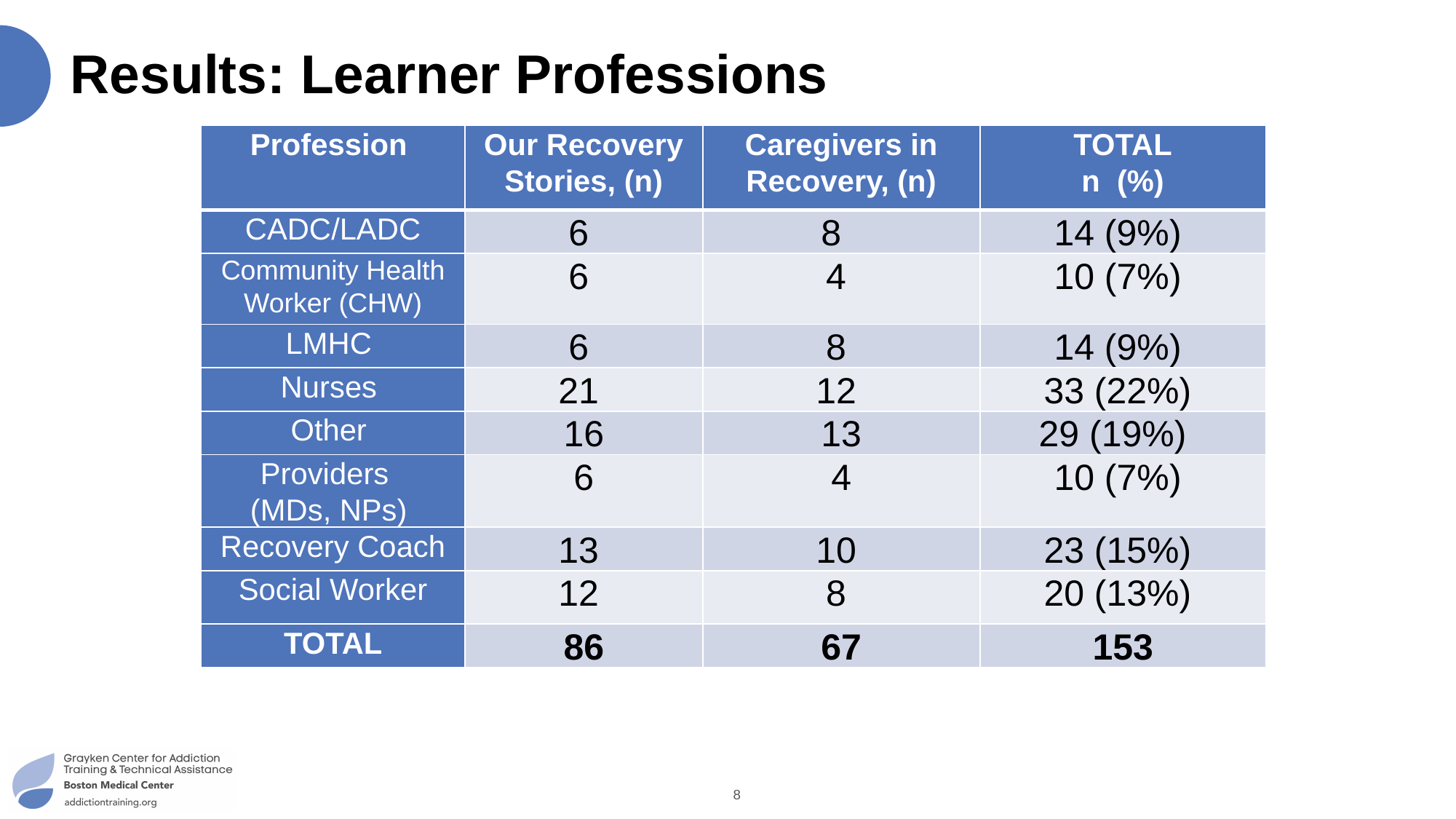

# Results: Learner Professions
| Profession | Our Recovery Stories, (n) | Caregivers in Recovery, (n) | TOTAL n (%) |
| --- | --- | --- | --- |
| CADC/LADC | 6 | 8 | 14 (9%) |
| Community Health Worker (CHW) | 6 | 4 | 10 (7%) |
| LMHC | 6 | 8 | 14 (9%) |
| Nurses | 21 | 12 | 33 (22%) |
| Other | 16 | 13 | 29 (19%) |
| Providers (MDs, NPs) | 6 | 4 | 10 (7%) |
| Recovery Coach | 13 | 10 | 23 (15%) |
| Social Worker | 12 | 8 | 20 (13%) |
| TOTAL | 86 | 67 | 153 |

8